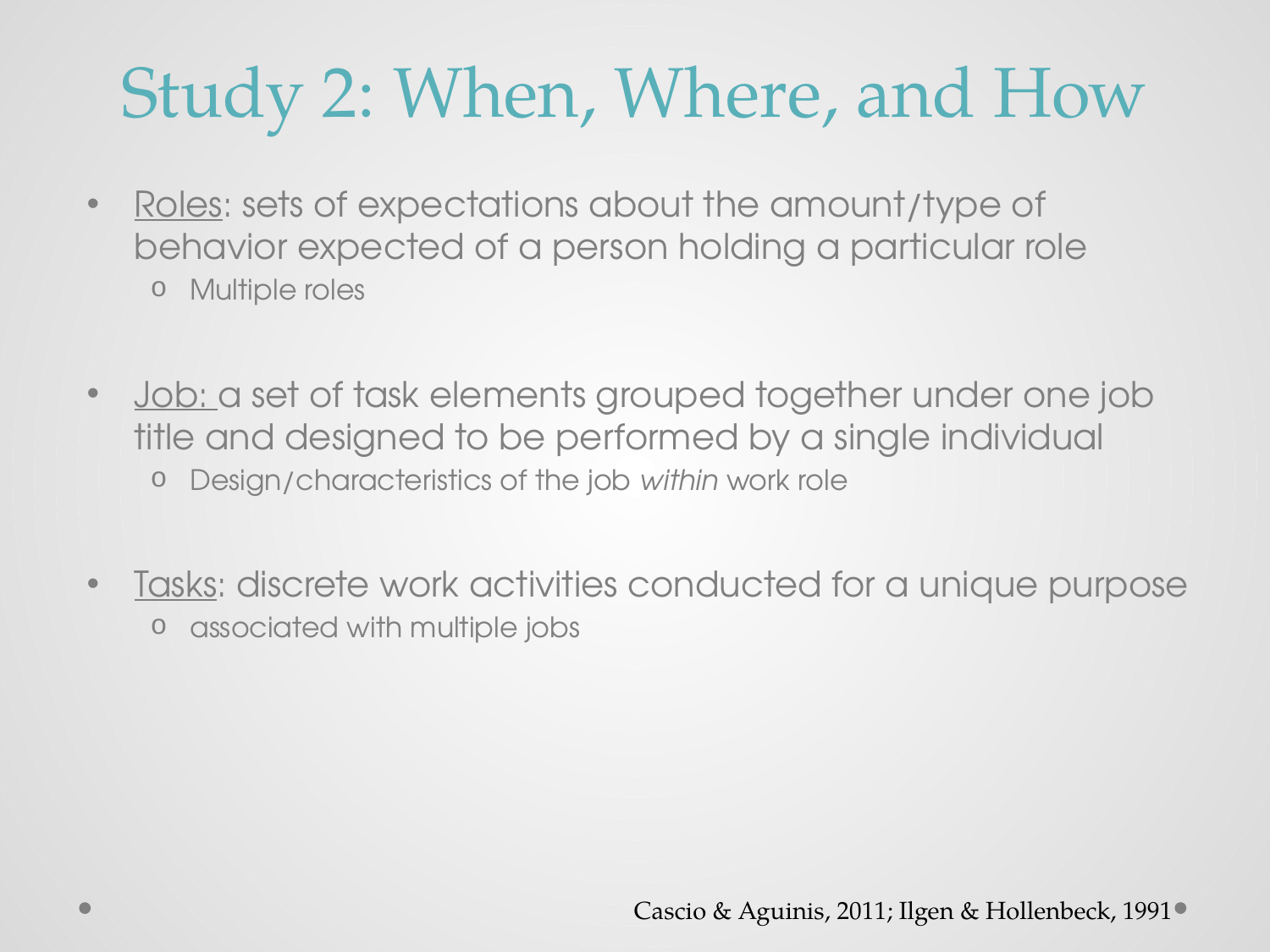

# Study 2: When, Where, and How
Roles: sets of expectations about the amount/type of behavior expected of a person holding a particular role
Multiple roles

Job: a set of task elements grouped together under one job title and designed to be performed by a single individual
Design/characteristics of the job within work role

Tasks: discrete work activities conducted for a unique purpose
associated with multiple jobs
Cascio & Aguinis, 2011; Ilgen & Hollenbeck, 1991